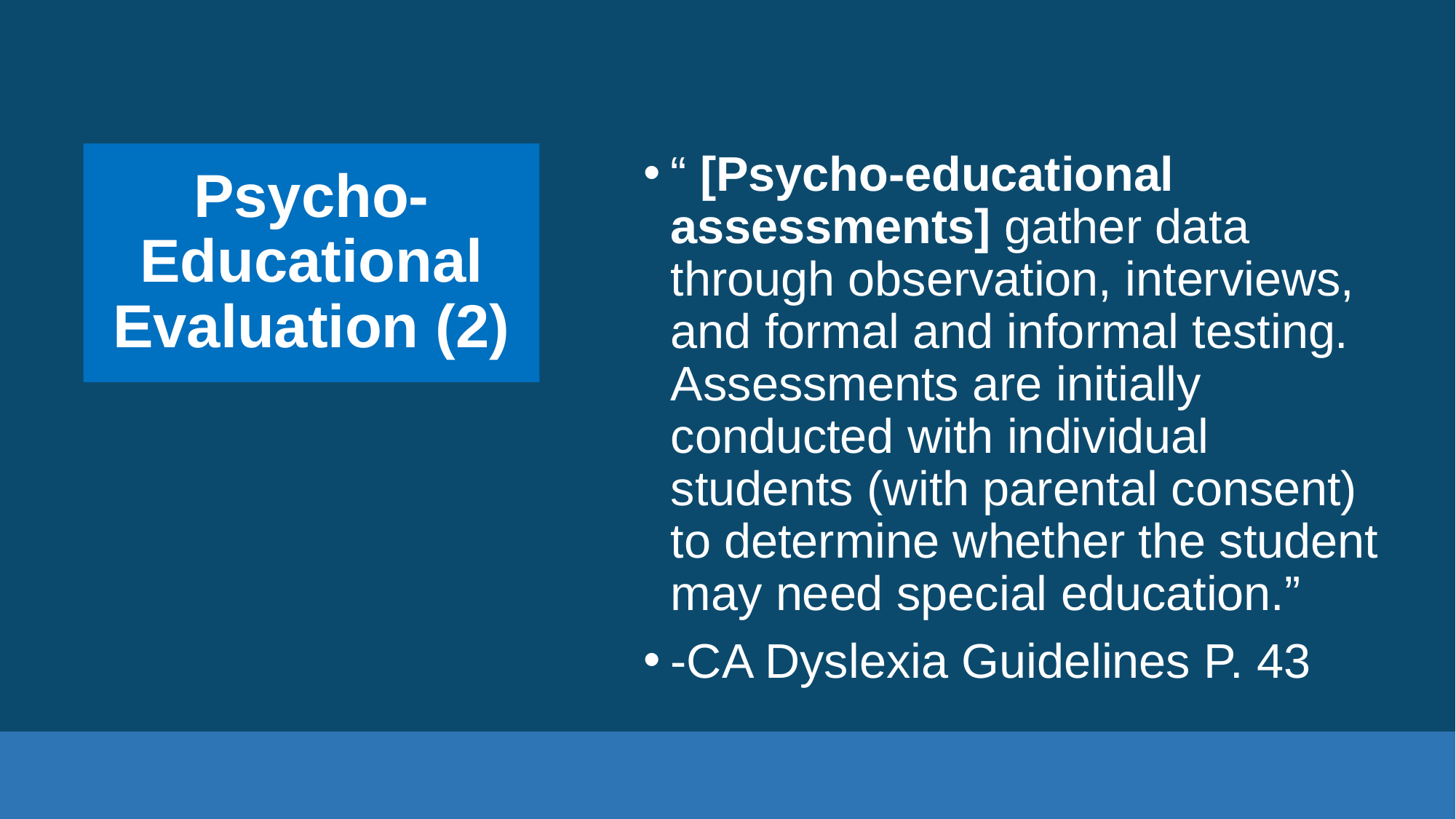

Psycho-Educational Evaluation (2)
“ [Psycho-educational assessments] gather data through observation, interviews, and formal and informal testing. Assessments are initially conducted with individual students (with parental consent) to determine whether the student may need special education.”
-CA Dyslexia Guidelines P. 43